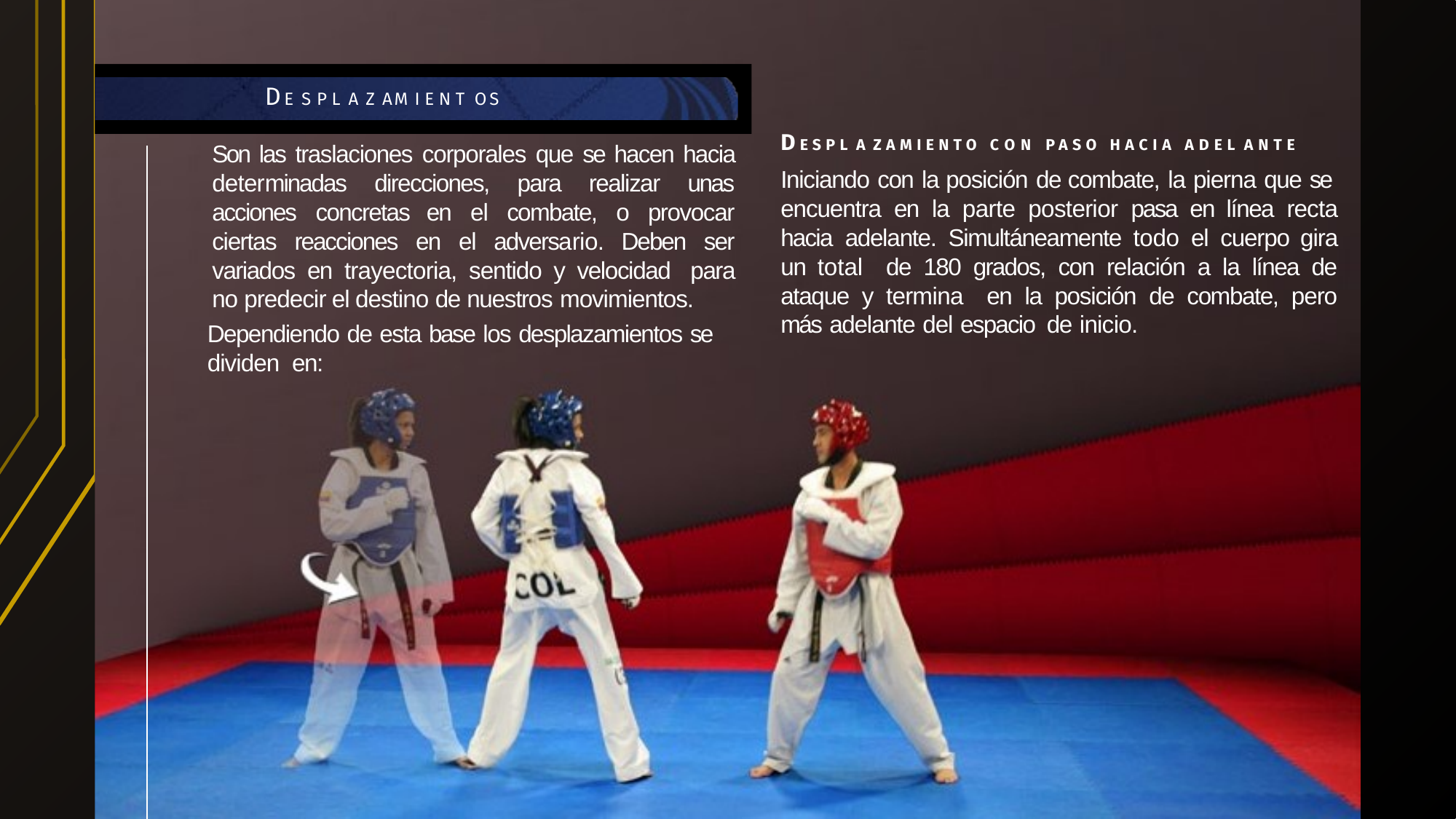

DE S P L A Z AM I E NT OS
DESPL A ZAMIENTO CON PASO HACIA ADEL ANTE
Iniciando con la posición de combate, la pierna que se  encuentra en la parte posterior pasa en línea recta hacia adelante. Simultáneamente todo el cuerpo gira un total  de 180 grados, con relación a la línea de ataque y termina  en la posición de combate, pero más adelante del espacio  de inicio.
Son las traslaciones corporales que se hacen hacia determinadas direcciones, para realizar unas acciones concretas en el combate, o provocar ciertas reacciones en el adversario. Deben ser variados en trayectoria, sentido y velocidad  para no predecir el destino de nuestros movimientos.

Dependiendo de esta base los desplazamientos se dividen  en: